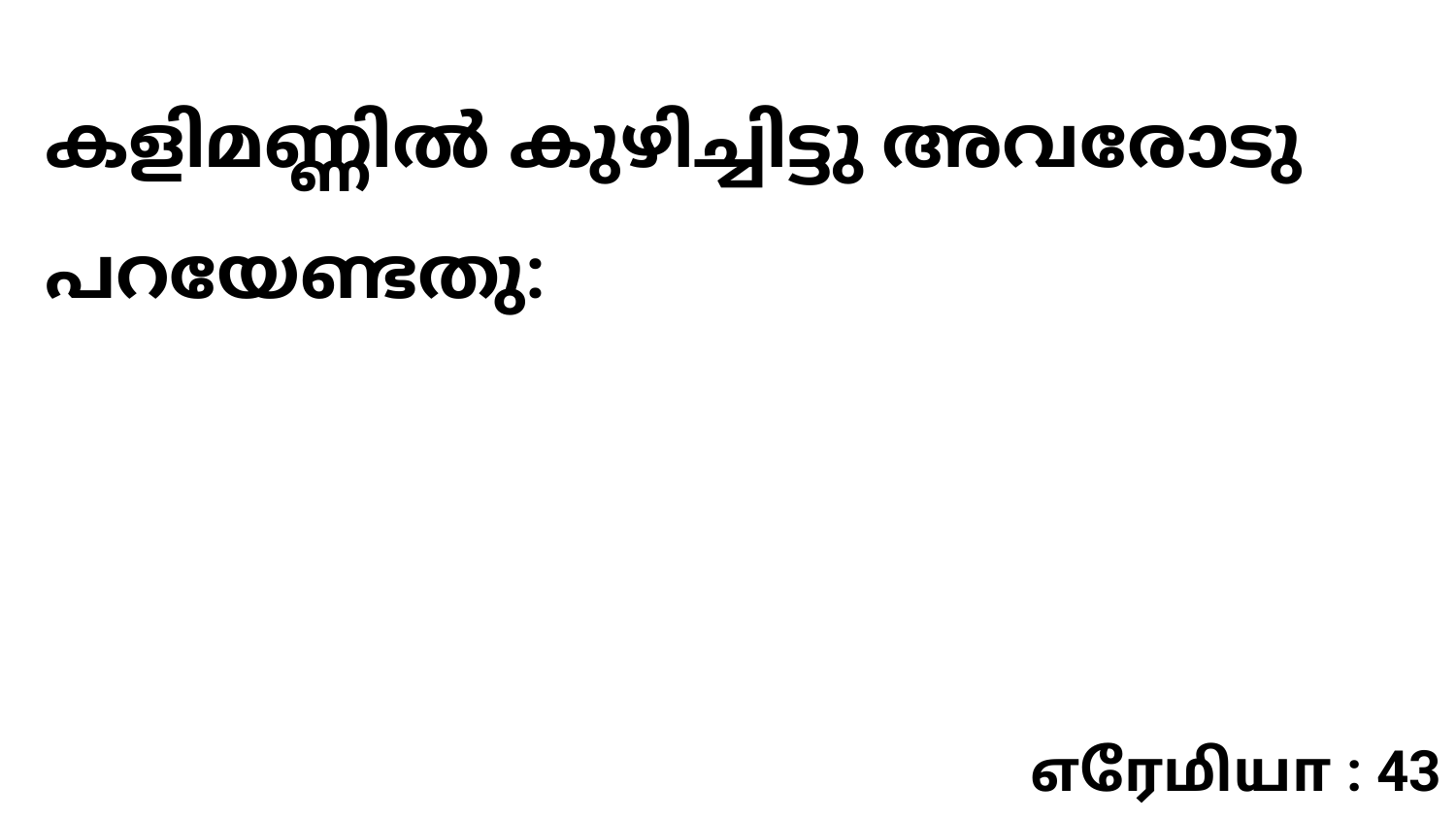

കളിമണ്ണിൽ കുഴിച്ചിട്ടു അവരോടു പറയേണ്ടതു:
எரேமியா : 43